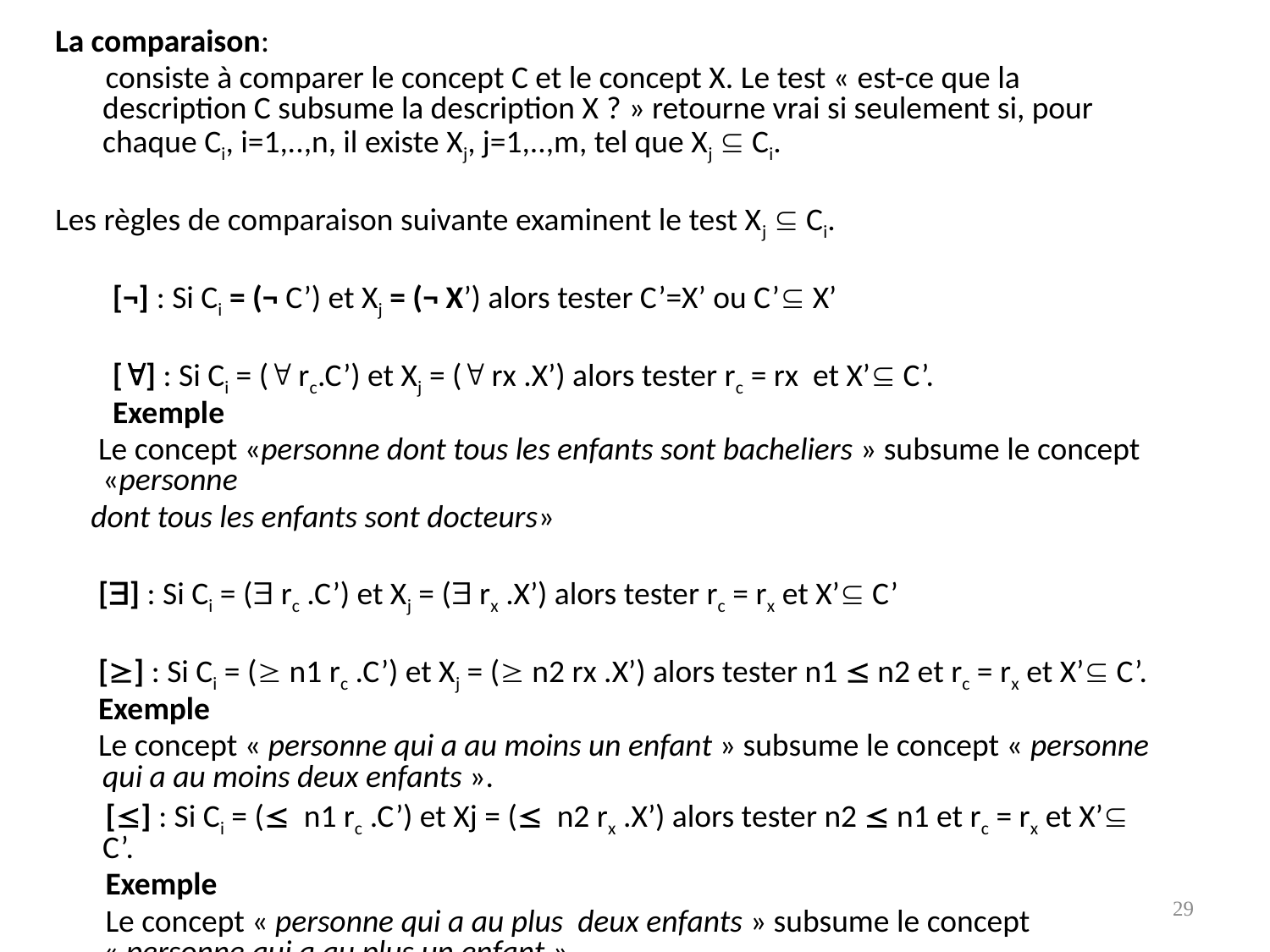

La comparaison:
       consiste à comparer le concept C et le concept X. Le test « est-ce que la description C subsume la description X ? » retourne vrai si seulement si, pour chaque Ci, i=1,..,n, il existe Xj, j=1,..,m, tel que Xj ⊆ Ci.

Les règles de comparaison suivante examinent le test Xj ⊆ Ci.

        [¬] : Si Ci = (¬ C’) et Xj = (¬ X’) alors tester C’=X’ ou C’⊆ X’

        [∀] : Si Ci = (∀ rc.C’) et Xj = (∀ rx .X’) alors tester rc = rx  et X’⊆ C’.
        Exemple
      Le concept «personne dont tous les enfants sont bacheliers » subsume le concept «personne
     dont tous les enfants sont docteurs»

      [∃] : Si Ci = (∃ rc .C’) et Xj = (∃ rx .X’) alors tester rc = rx et X’⊆ C’

      [≥] : Si Ci = (≥ n1 rc .C’) et Xj = (≥ n2 rx .X’) alors tester n1 ≤ n2 et rc = rx et X’⊆ C’.
      Exemple
      Le concept « personne qui a au moins un enfant » subsume le concept « personne qui a au moins deux enfants ».
       [≤] : Si Ci = (≤  n1 rc .C’) et Xj = (≤  n2 rx .X’) alors tester n2 ≤ n1 et rc = rx et X’⊆ C’.
       Exemple
       Le concept « personne qui a au plus  deux enfants » subsume le concept « personne qui a au plus un enfant ».

29